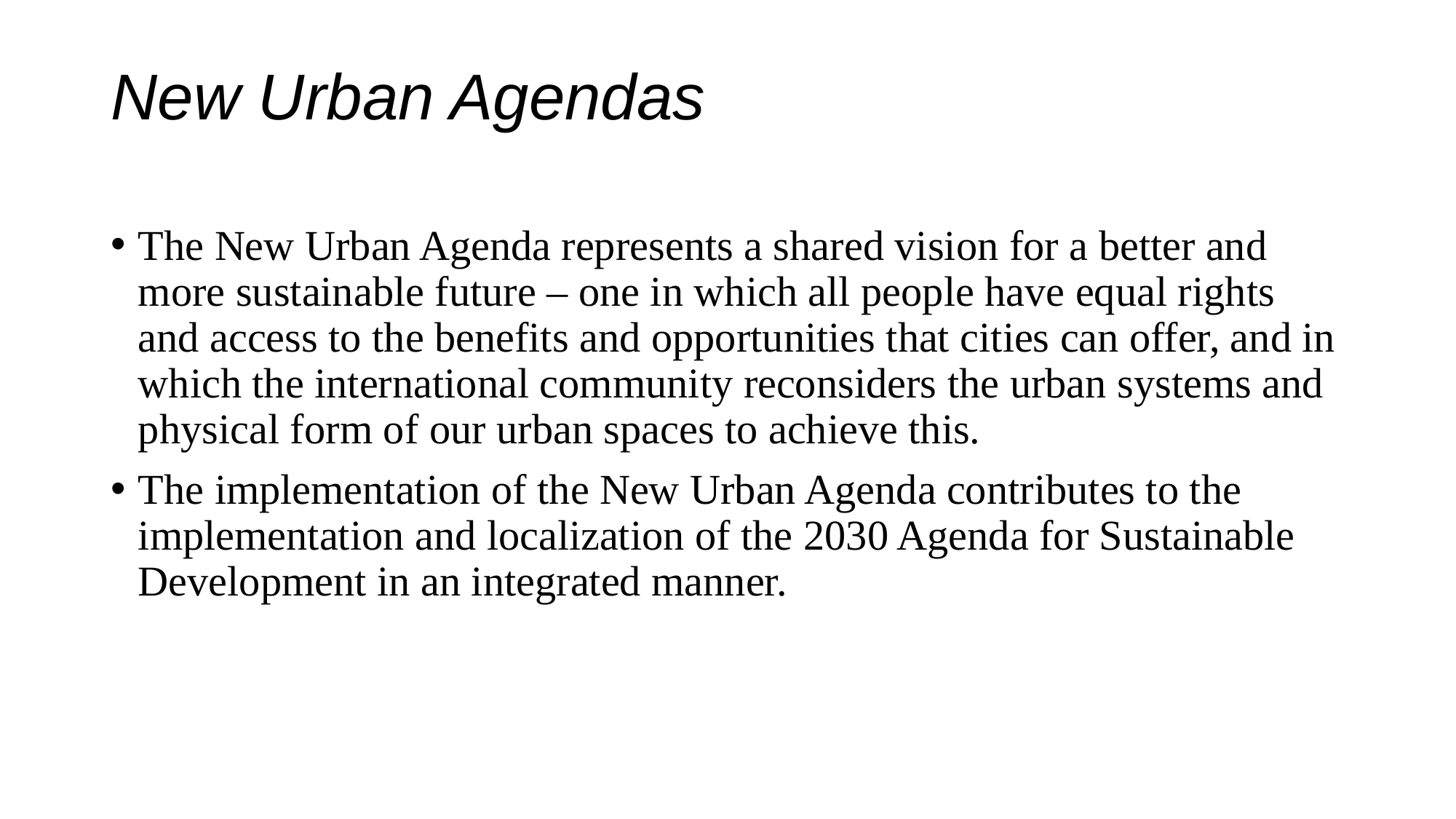

# New Urban Agendas
The New Urban Agenda represents a shared vision for a better and more sustainable future – one in which all people have equal rights and access to the benefits and opportunities that cities can offer, and in which the international community reconsiders the urban systems and physical form of our urban spaces to achieve this.
The implementation of the New Urban Agenda contributes to the implementation and localization of the 2030 Agenda for Sustainable Development in an integrated manner.